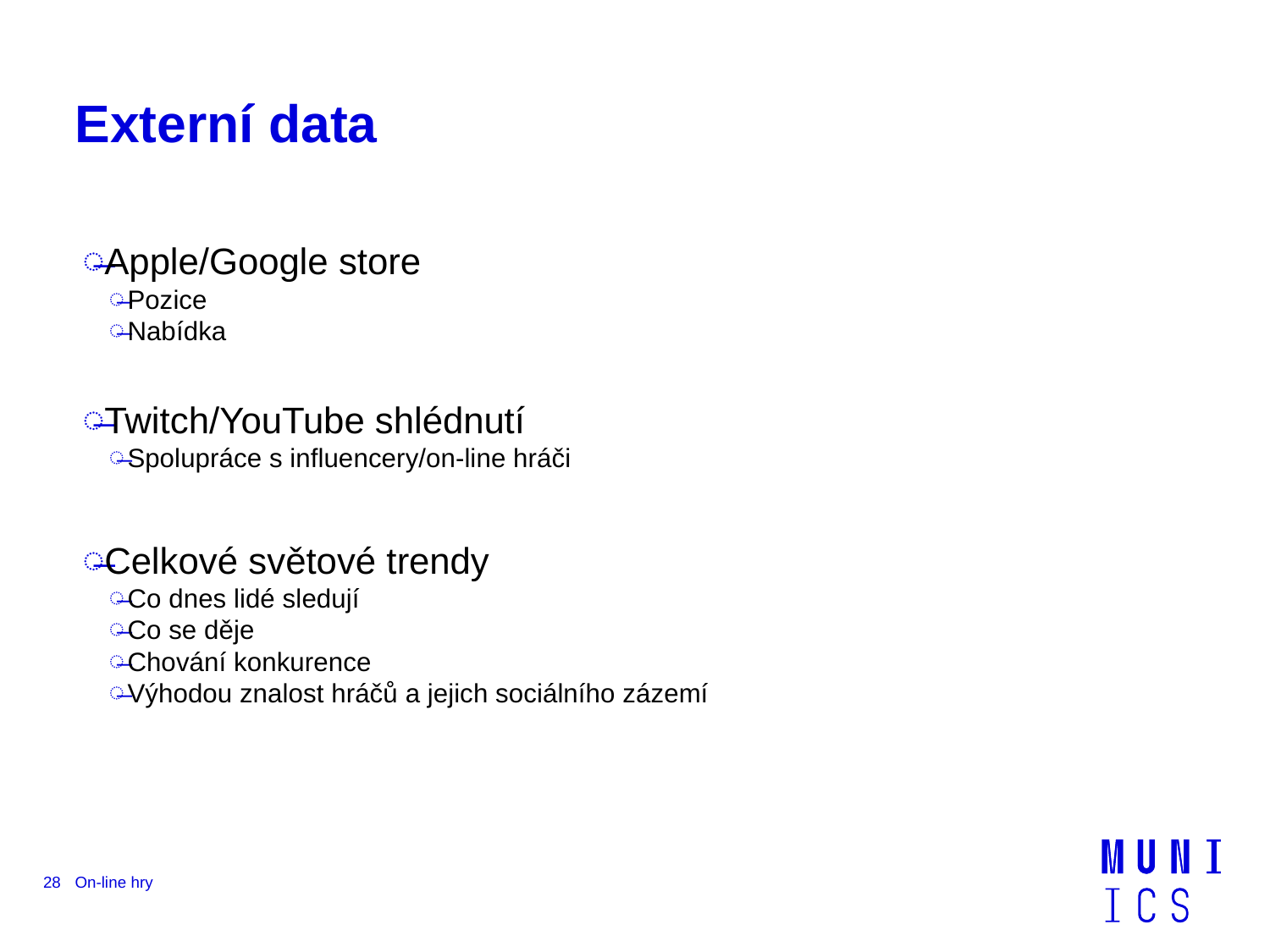

# Externí data
Apple/Google store
Pozice
Nabídka

Twitch/YouTube shlédnutí
Spolupráce s influencery/on-line hráči

Celkové světové trendy
Co dnes lidé sledují
Co se děje
Chování konkurence
Výhodou znalost hráčů a jejich sociálního zázemí
28
On-line hry